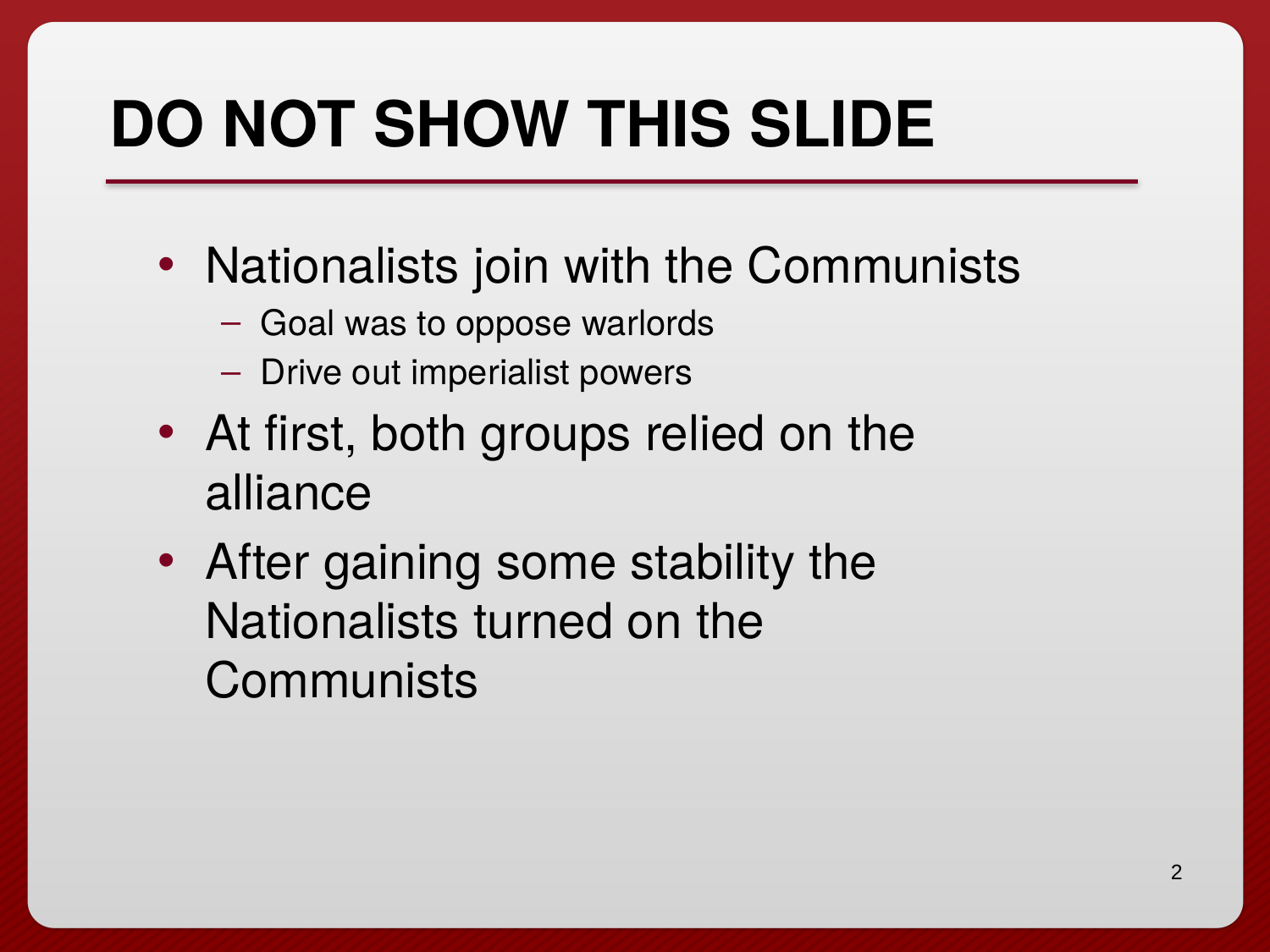

# DO NOT SHOW THIS SLIDE
Nationalists join with the Communists
Goal was to oppose warlords
Drive out imperialist powers
At first, both groups relied on the alliance
After gaining some stability the Nationalists turned on the Communists